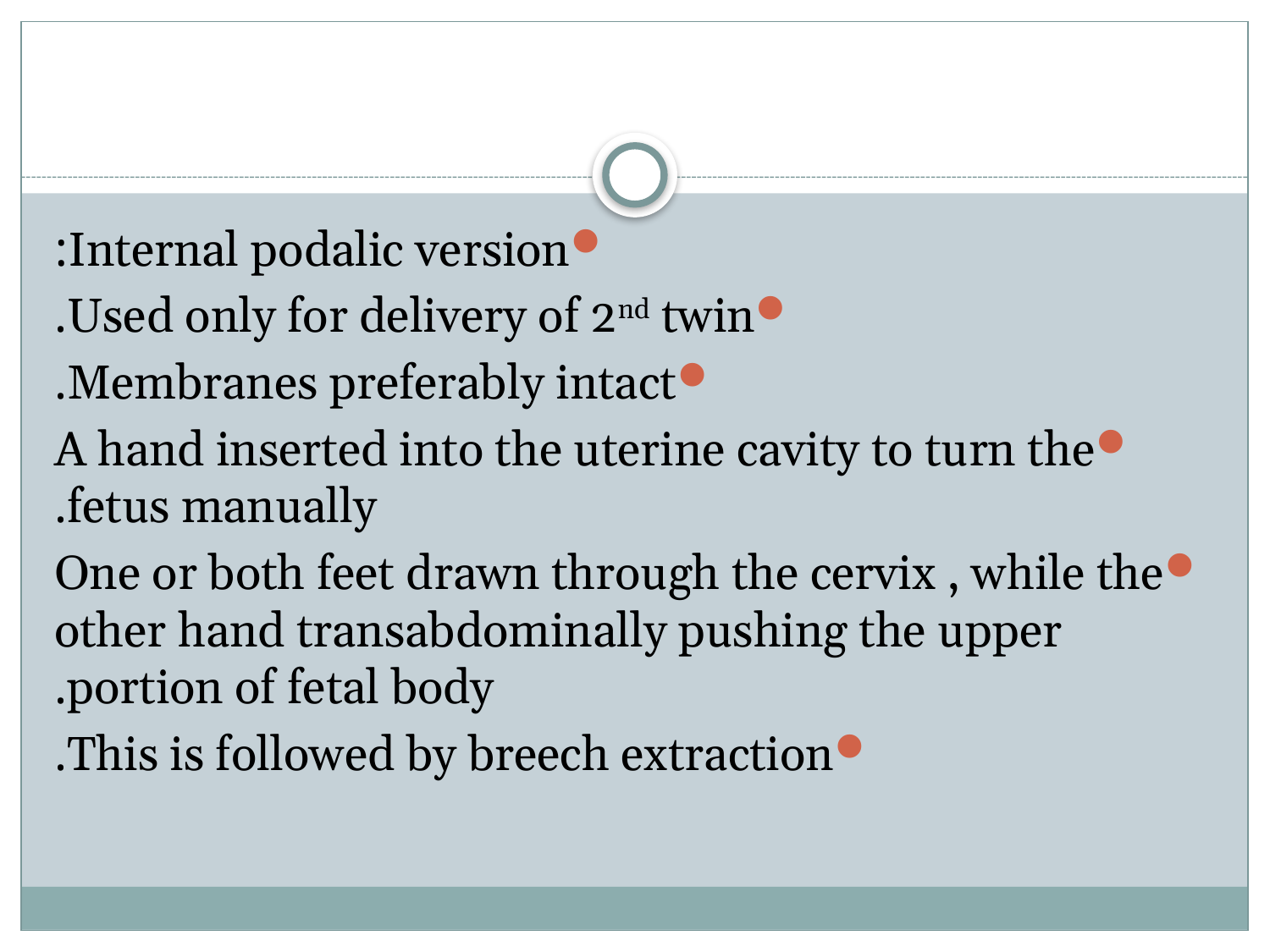

#
Internal podalic version:
Used only for delivery of 2nd twin.
Membranes preferably intact.
A hand inserted into the uterine cavity to turn the fetus manually.
One or both feet drawn through the cervix , while the other hand transabdominally pushing the upper portion of fetal body.
This is followed by breech extraction.